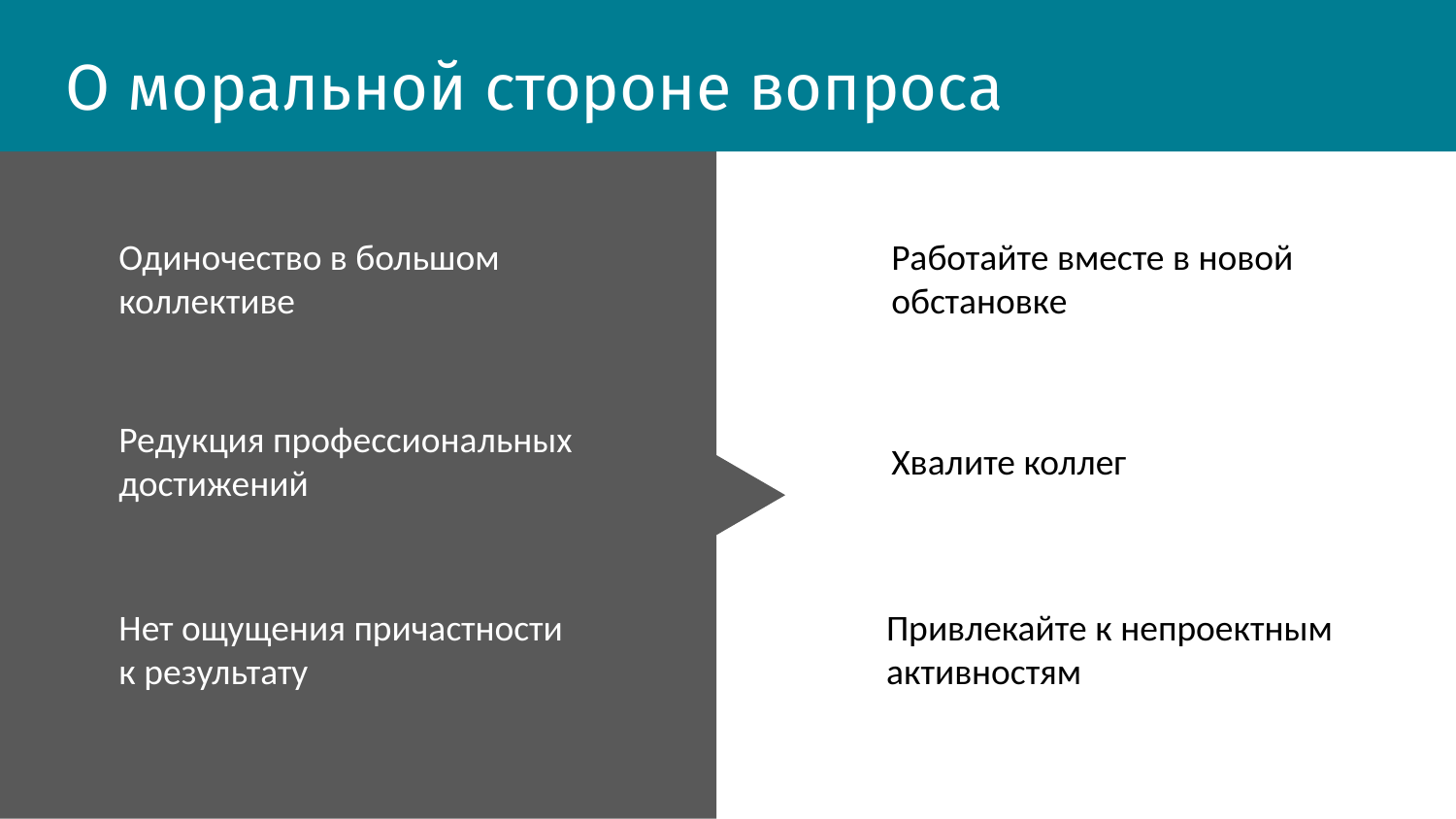

О моральной стороне вопроса
Одиночество в большом коллективе
Работайте вместе в новой обстановке
Редукция профессиональных достижений
Хвалите коллег

Нет ощущения причастности к результату
Привлекайте к непроектным активностям